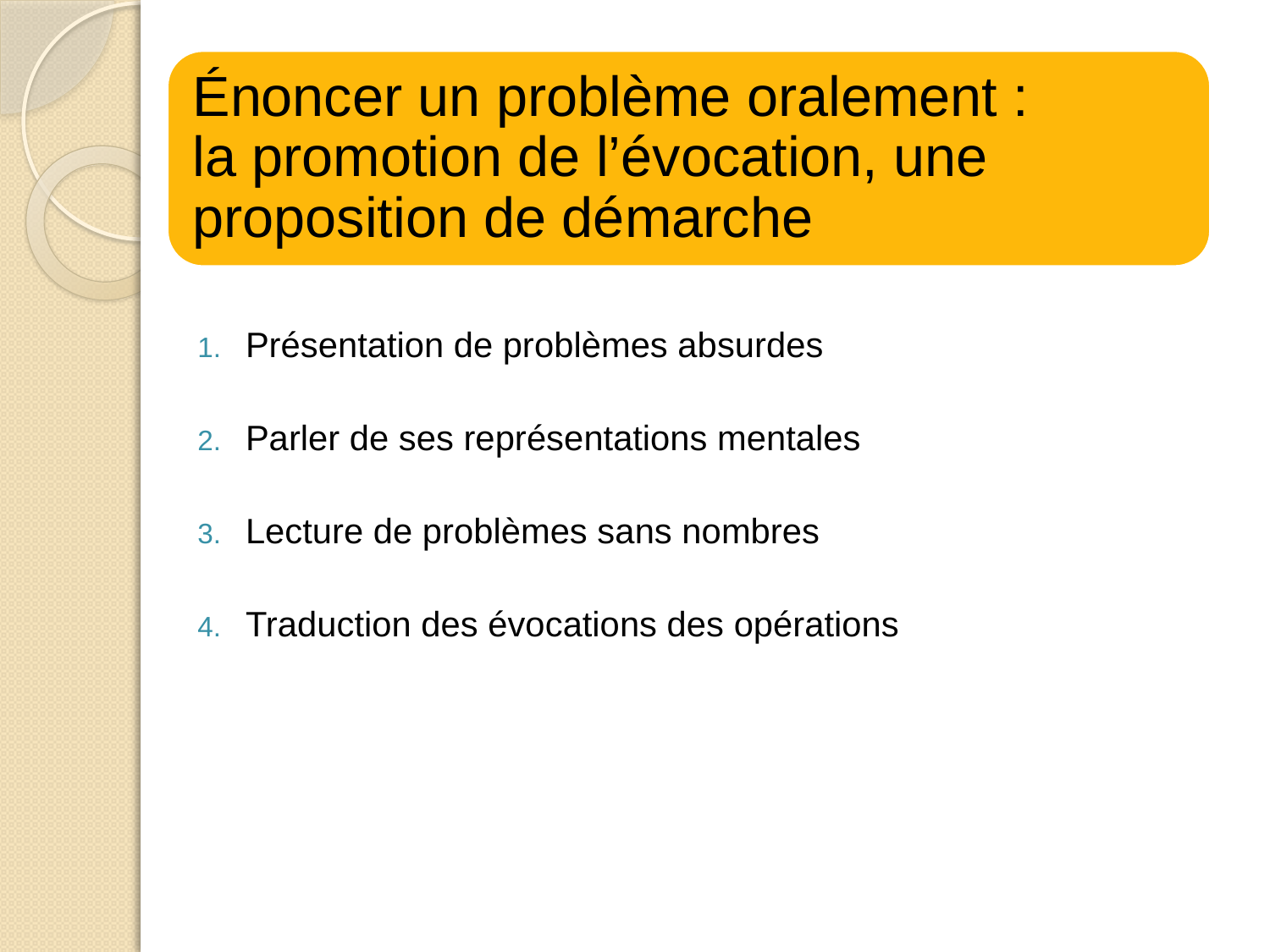

#

Énoncer un problème oralement :
la promotion de l’évocation, une proposition de démarche

Présentation de problèmes absurdes

Parler de ses représentations mentales

Lecture de problèmes sans nombres

Traduction des évocations des opérations